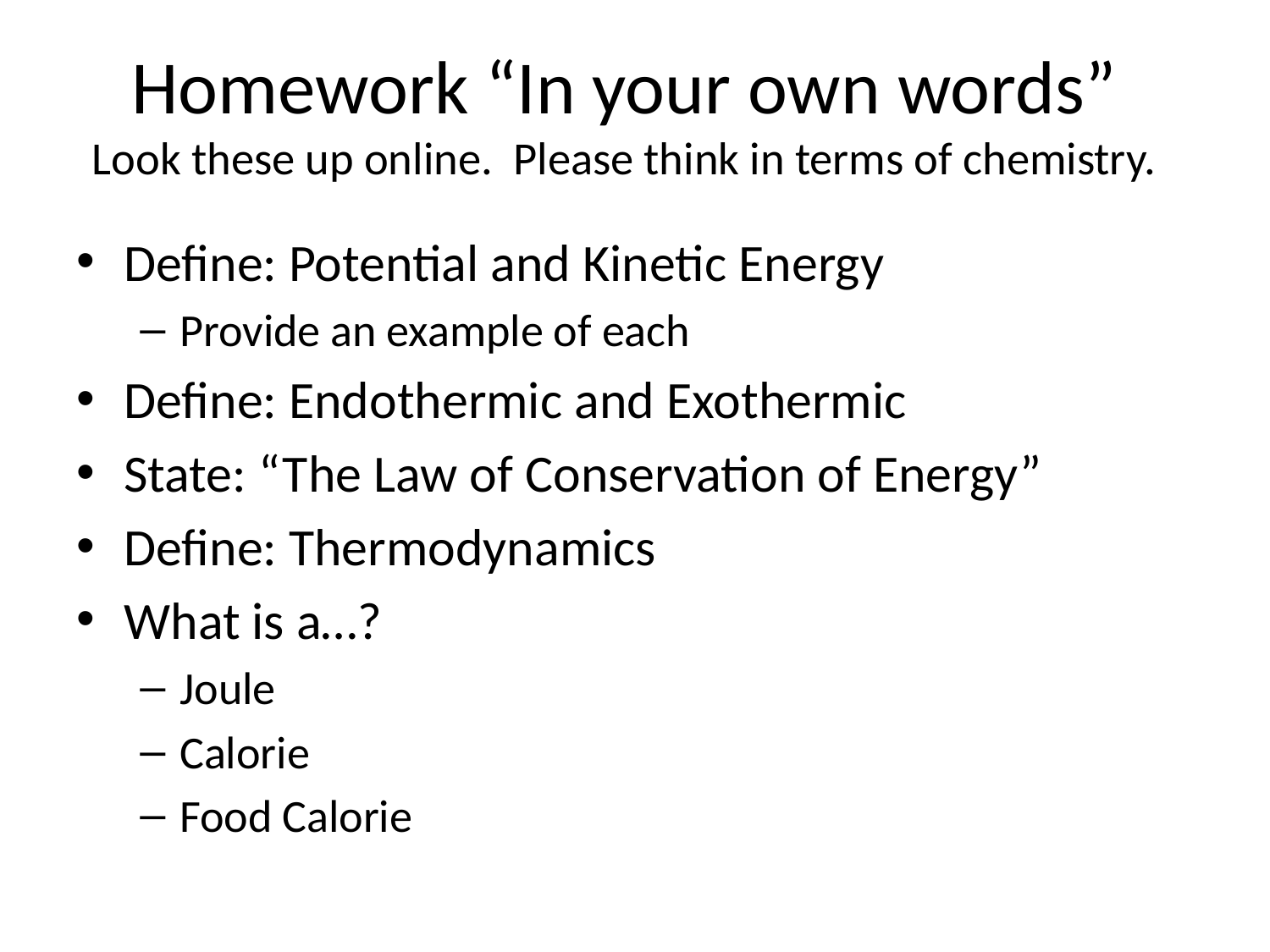

# Homework “In your own words” Look these up online.  Please think in terms of chemistry.
Define: Potential and Kinetic Energy
Provide an example of each
Define: Endothermic and Exothermic
State: “The Law of Conservation of Energy”
Define: Thermodynamics
What is a…?
Joule
Calorie
Food Calorie